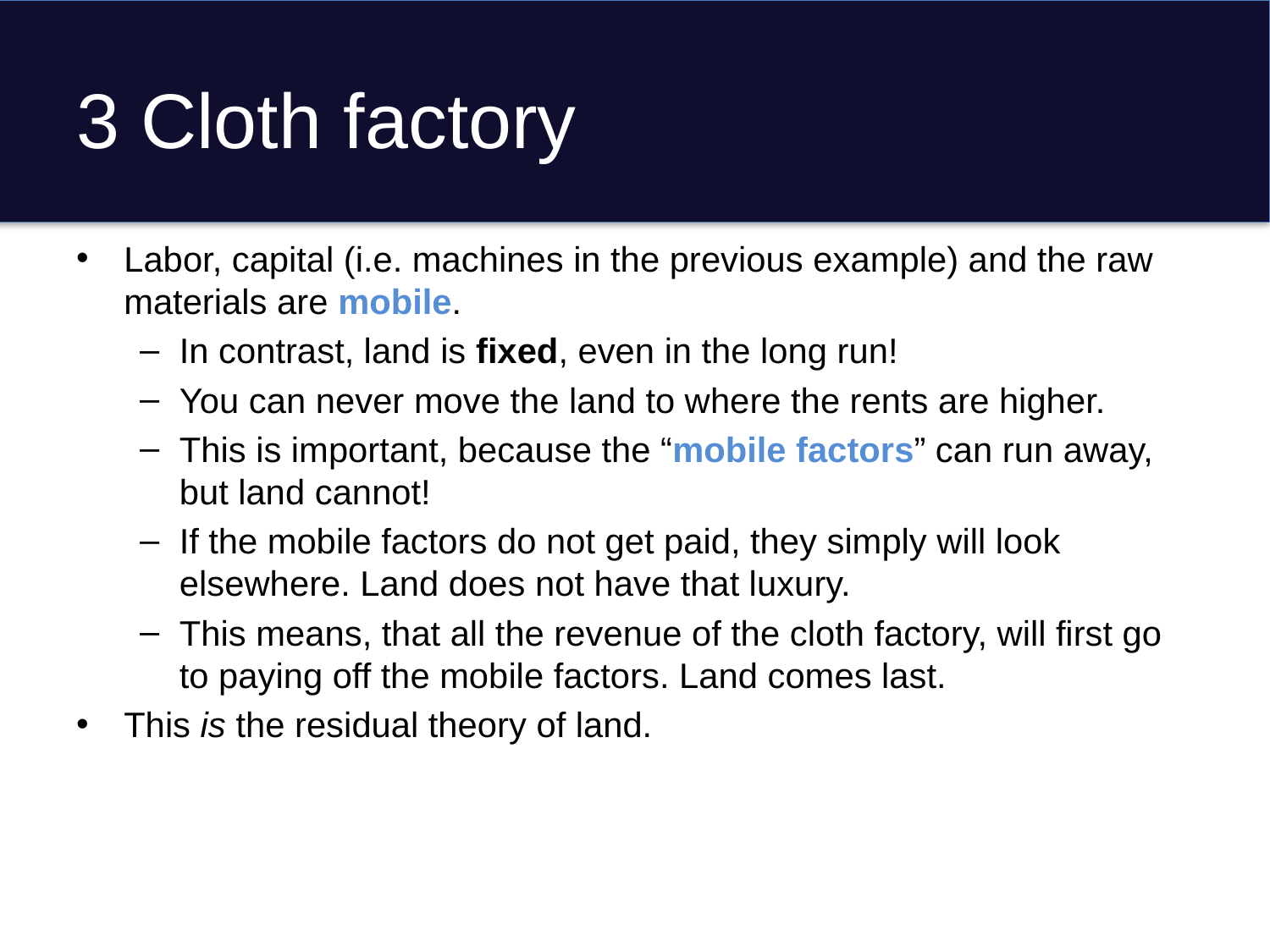

# 3 Cloth factory
Labor, capital (i.e. machines in the previous example) and the raw materials are mobile.
In contrast, land is fixed, even in the long run!
You can never move the land to where the rents are higher.
This is important, because the “mobile factors” can run away, but land cannot!
If the mobile factors do not get paid, they simply will look elsewhere. Land does not have that luxury.
This means, that all the revenue of the cloth factory, will first go to paying off the mobile factors. Land comes last.
This is the residual theory of land.